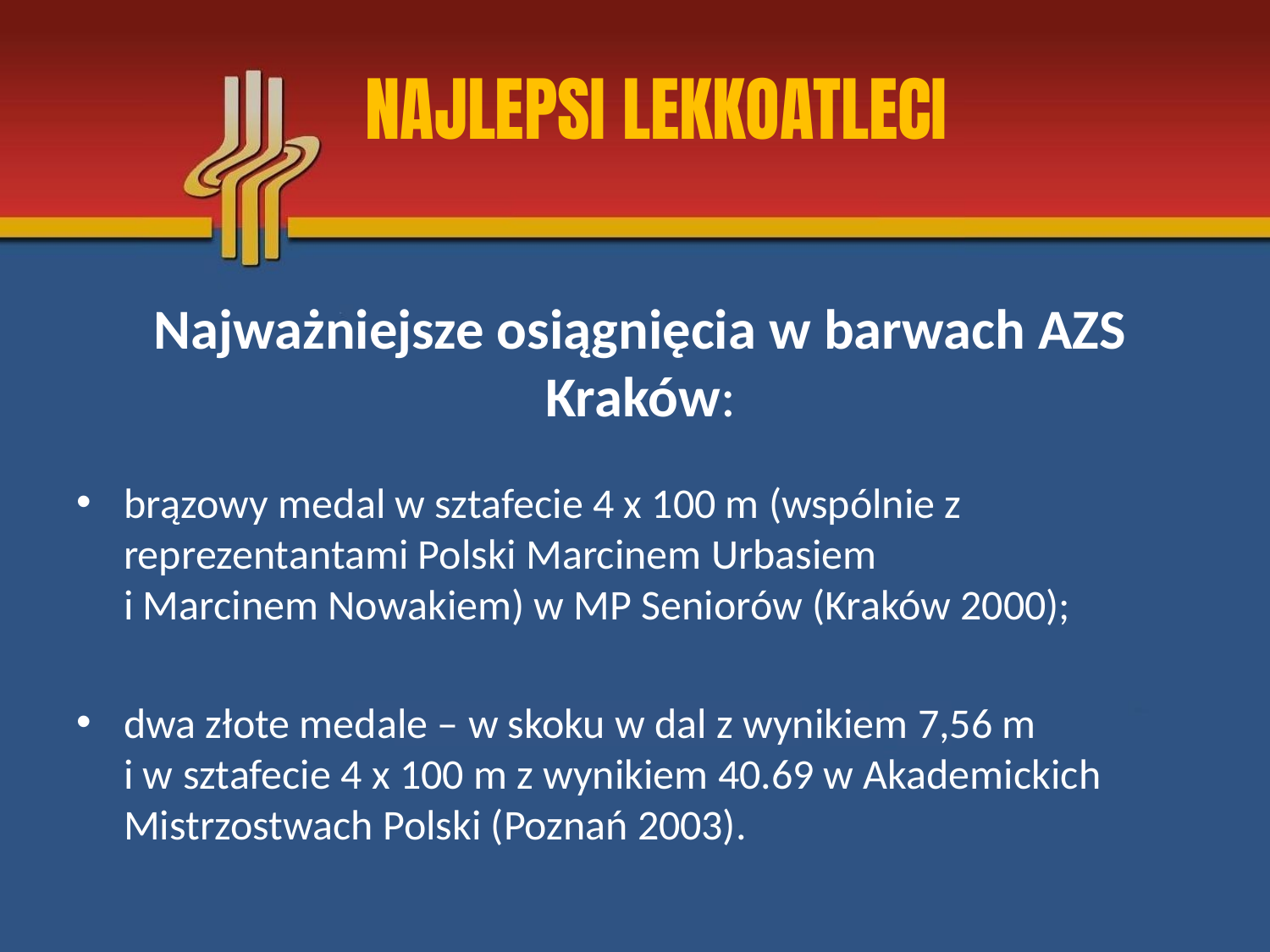

# NAJLEPSI LEKKOATLECI
Najważniejsze osiągnięcia w barwach AZS Kraków:

brązowy medal w sztafecie 4 x 100 m (wspólnie z reprezentantami Polski Marcinem Urbasiem
i Marcinem Nowakiem) w MP Seniorów (Kraków 2000);

dwa złote medale – w skoku w dal z wynikiem 7,56 m
i w sztafecie 4 x 100 m z wynikiem 40.69 w Akademickich Mistrzostwach Polski (Poznań 2003).